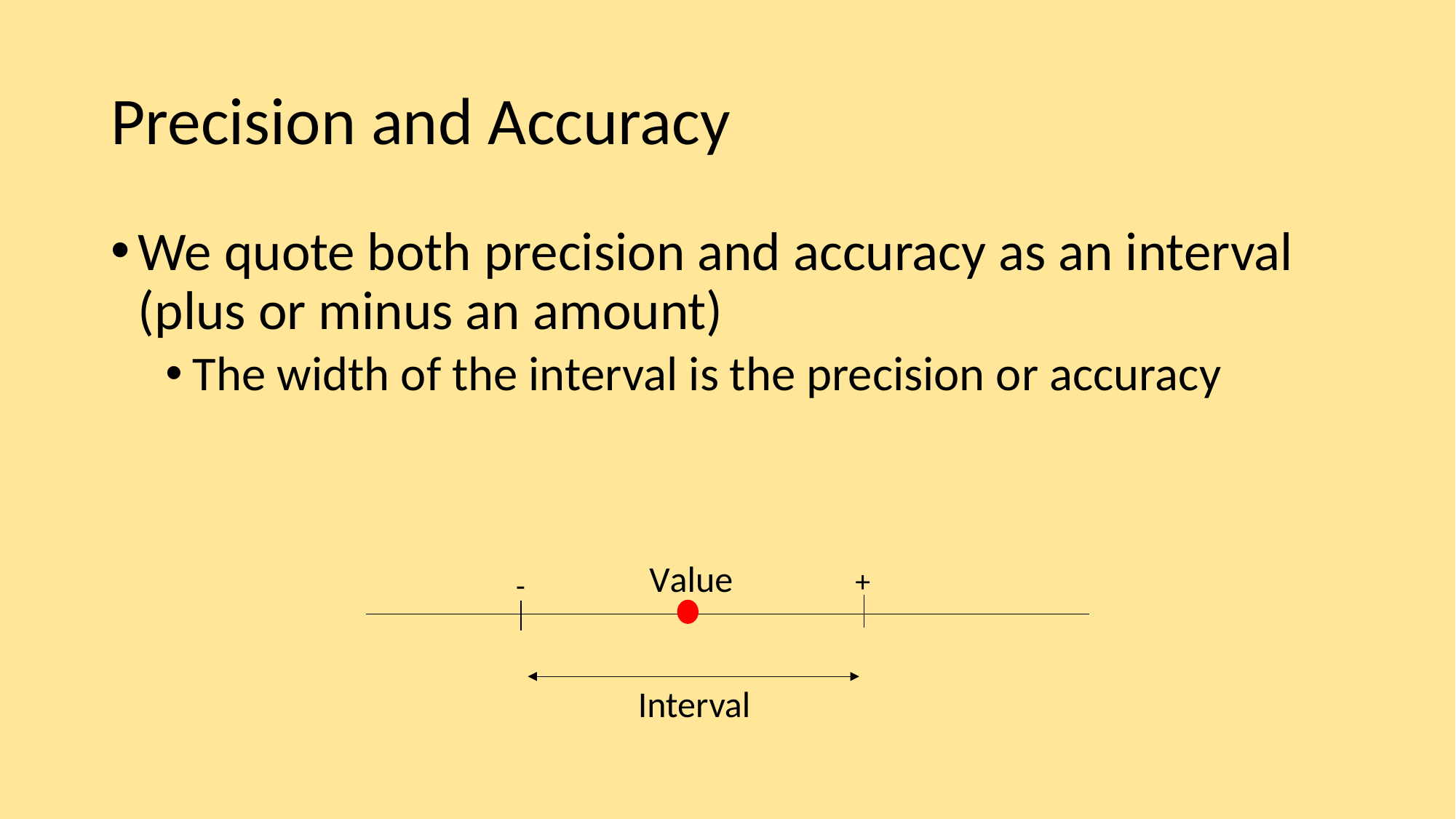

# Precision and Accuracy
We quote both precision and accuracy as an interval (plus or minus an amount)
The width of the interval is the precision or accuracy
Value
+
-

Interval